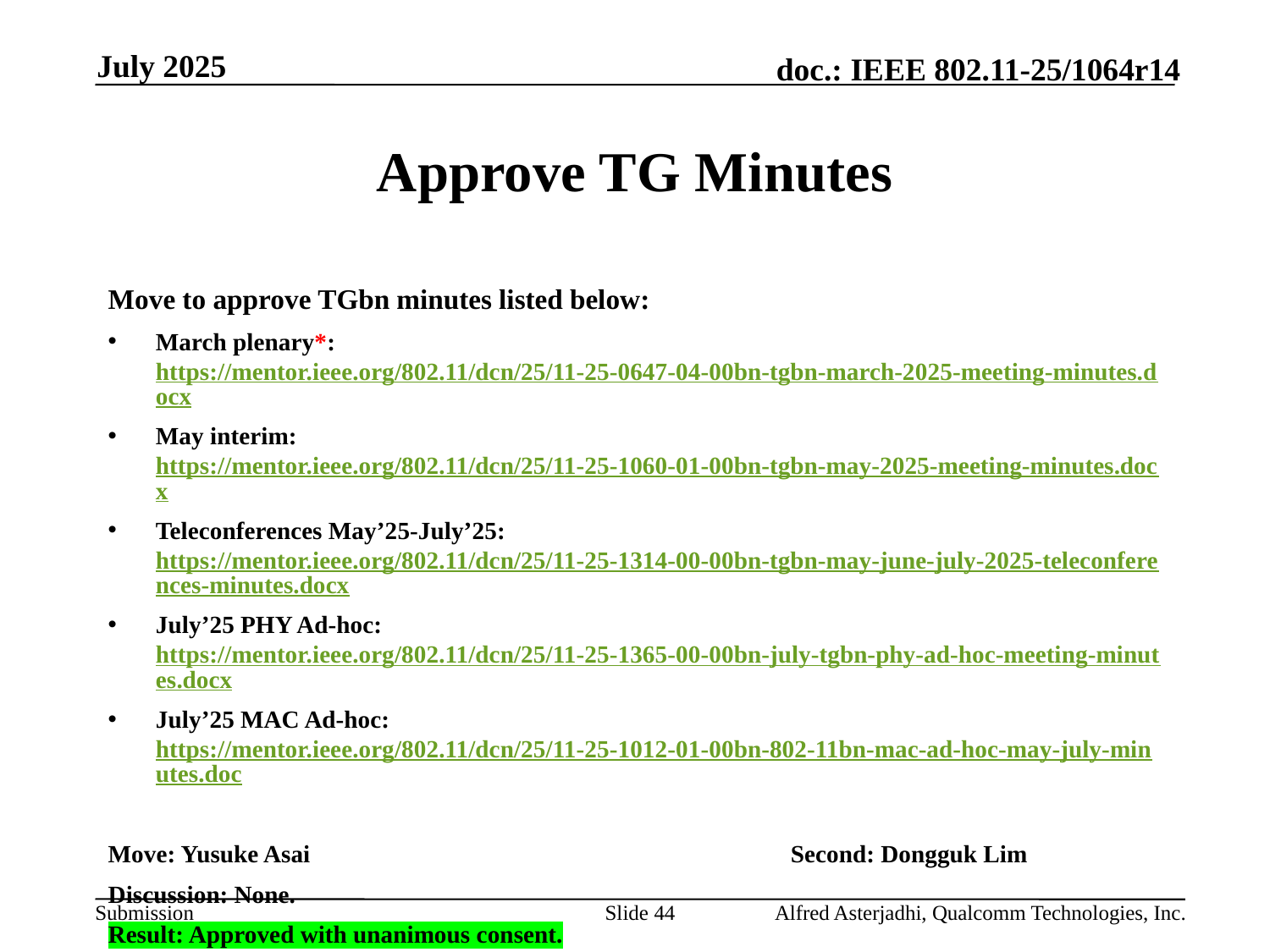

July 2025
# Approve TG Minutes
Move to approve TGbn minutes listed below:
March plenary*: https://mentor.ieee.org/802.11/dcn/25/11-25-0647-04-00bn-tgbn-march-2025-meeting-minutes.docx
May interim: https://mentor.ieee.org/802.11/dcn/25/11-25-1060-01-00bn-tgbn-may-2025-meeting-minutes.docx
Teleconferences May’25-July’25: https://mentor.ieee.org/802.11/dcn/25/11-25-1314-00-00bn-tgbn-may-june-july-2025-teleconferences-minutes.docx
July’25 PHY Ad-hoc: https://mentor.ieee.org/802.11/dcn/25/11-25-1365-00-00bn-july-tgbn-phy-ad-hoc-meeting-minutes.docx
July’25 MAC Ad-hoc: https://mentor.ieee.org/802.11/dcn/25/11-25-1012-01-00bn-802-11bn-mac-ad-hoc-may-july-minutes.doc

Move: Yusuke Asai				Second: Dongguk Lim
Discussion: None.
Result: Approved with unanimous consent.
* Fixes some editorial issue on the minutes document of march plenary.
Slide 44
Alfred Asterjadhi, Qualcomm Technologies, Inc.